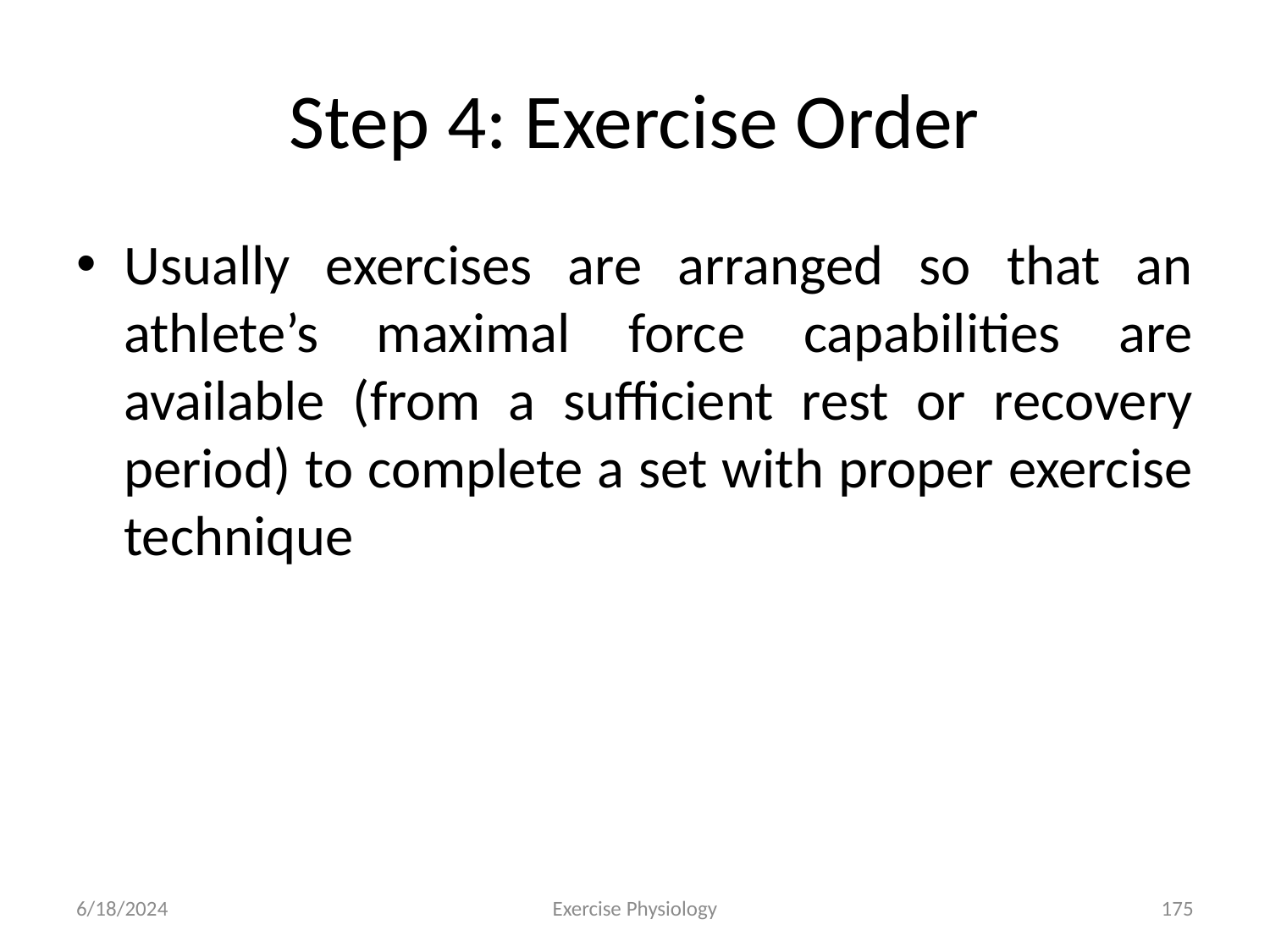

# Step 4: Exercise Order
Usually exercises are arranged so that an athlete’s maximal force capabilities are available (from a sufficient rest or recovery period) to complete a set with proper exercise technique
6/18/2024
Exercise Physiology
175